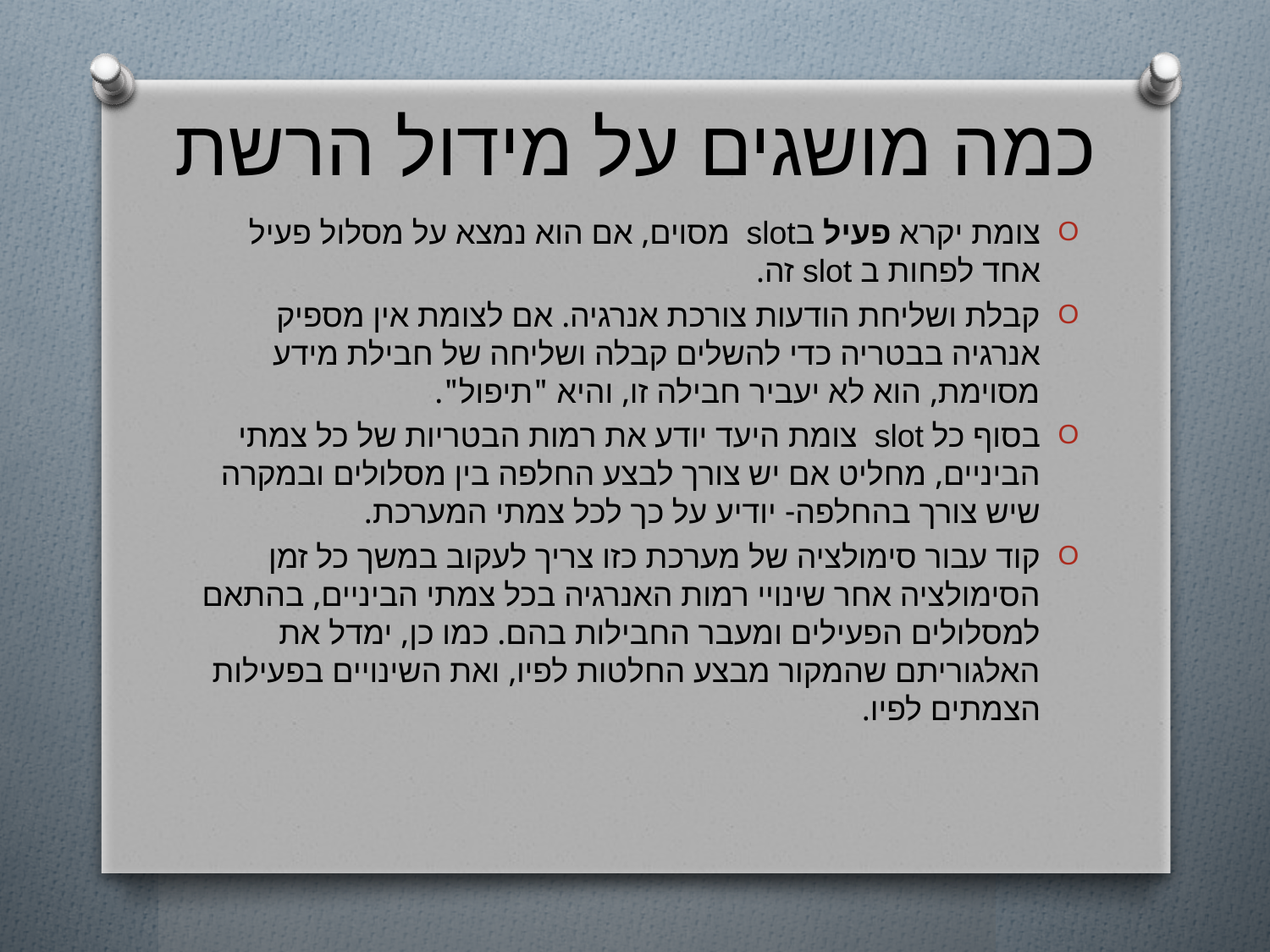

# כמה מושגים על מידול הרשת
צומת יקרא פעיל בslot  מסוים, אם הוא נמצא על מסלול פעיל אחד לפחות ב slot זה.
קבלת ושליחת הודעות צורכת אנרגיה. אם לצומת אין מספיק אנרגיה בבטריה כדי להשלים קבלה ושליחה של חבילת מידע מסוימת, הוא לא יעביר חבילה זו, והיא "תיפול".
בסוף כל slot  צומת היעד יודע את רמות הבטריות של כל צמתי הביניים, מחליט אם יש צורך לבצע החלפה בין מסלולים ובמקרה שיש צורך בהחלפה- יודיע על כך לכל צמתי המערכת.
קוד עבור סימולציה של מערכת כזו צריך לעקוב במשך כל זמן הסימולציה אחר שינויי רמות האנרגיה בכל צמתי הביניים, בהתאם למסלולים הפעילים ומעבר החבילות בהם. כמו כן, ימדל את האלגוריתם שהמקור מבצע החלטות לפיו, ואת השינויים בפעילות הצמתים לפיו.